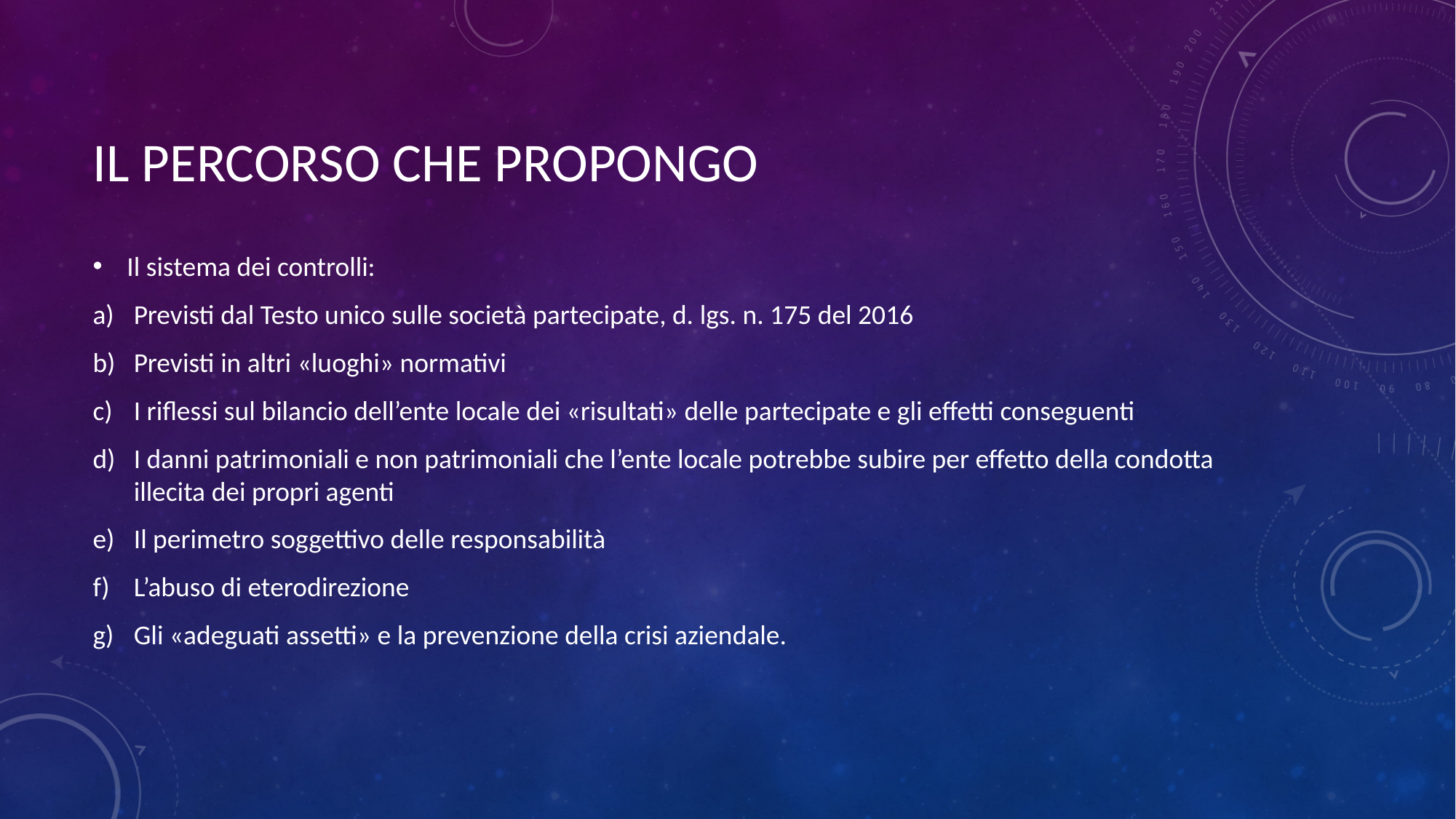

# Il percorso che propongo
Il sistema dei controlli:
Previsti dal Testo unico sulle società partecipate, d. lgs. n. 175 del 2016
Previsti in altri «luoghi» normativi
I riflessi sul bilancio dell’ente locale dei «risultati» delle partecipate e gli effetti conseguenti
I danni patrimoniali e non patrimoniali che l’ente locale potrebbe subire per effetto della condotta illecita dei propri agenti
Il perimetro soggettivo delle responsabilità
L’abuso di eterodirezione
Gli «adeguati assetti» e la prevenzione della crisi aziendale.